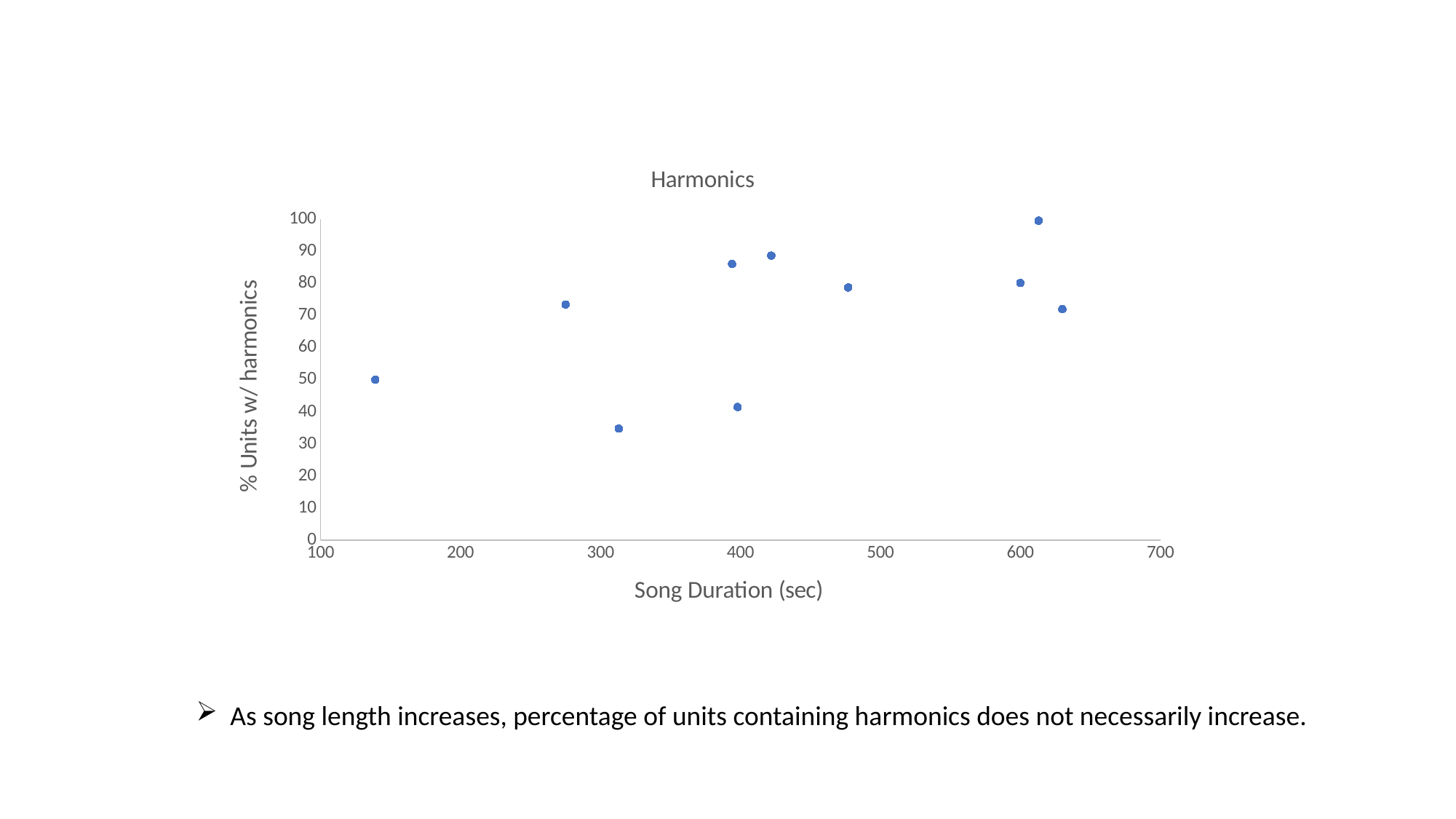

### Chart: Harmonics

| Category | Song Duration (sec)  |
|---|---|
As song length increases, percentage of units containing harmonics does not necessarily increase.